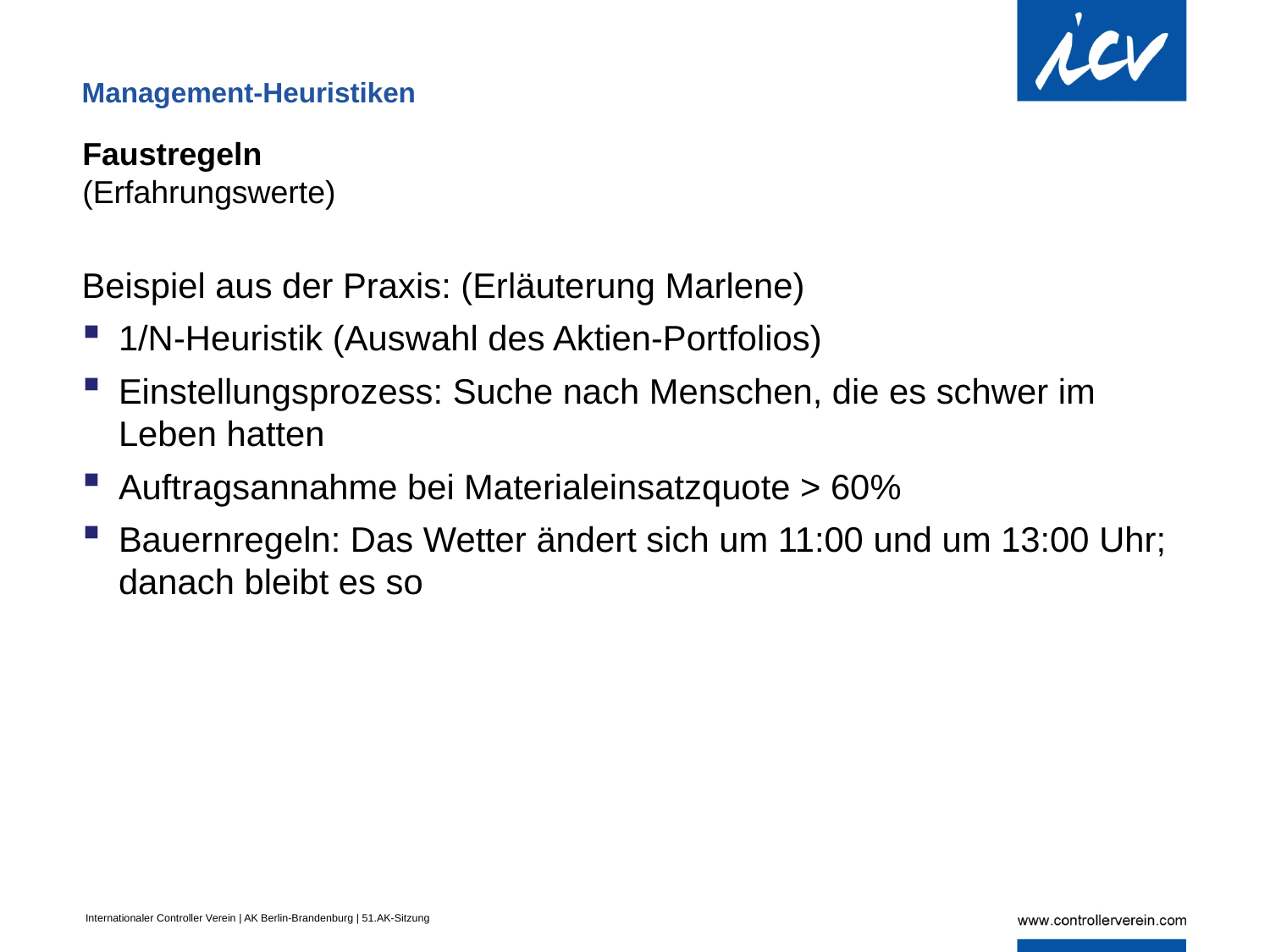

Management-Heuristiken
Faustregeln
(Erfahrungswerte)

Beispiel aus der Praxis: (Erläuterung Marlene)
1/N-Heuristik (Auswahl des Aktien-Portfolios)
Einstellungsprozess: Suche nach Menschen, die es schwer im Leben hatten
Auftragsannahme bei Materialeinsatzquote > 60%
Bauernregeln: Das Wetter ändert sich um 11:00 und um 13:00 Uhr; danach bleibt es so